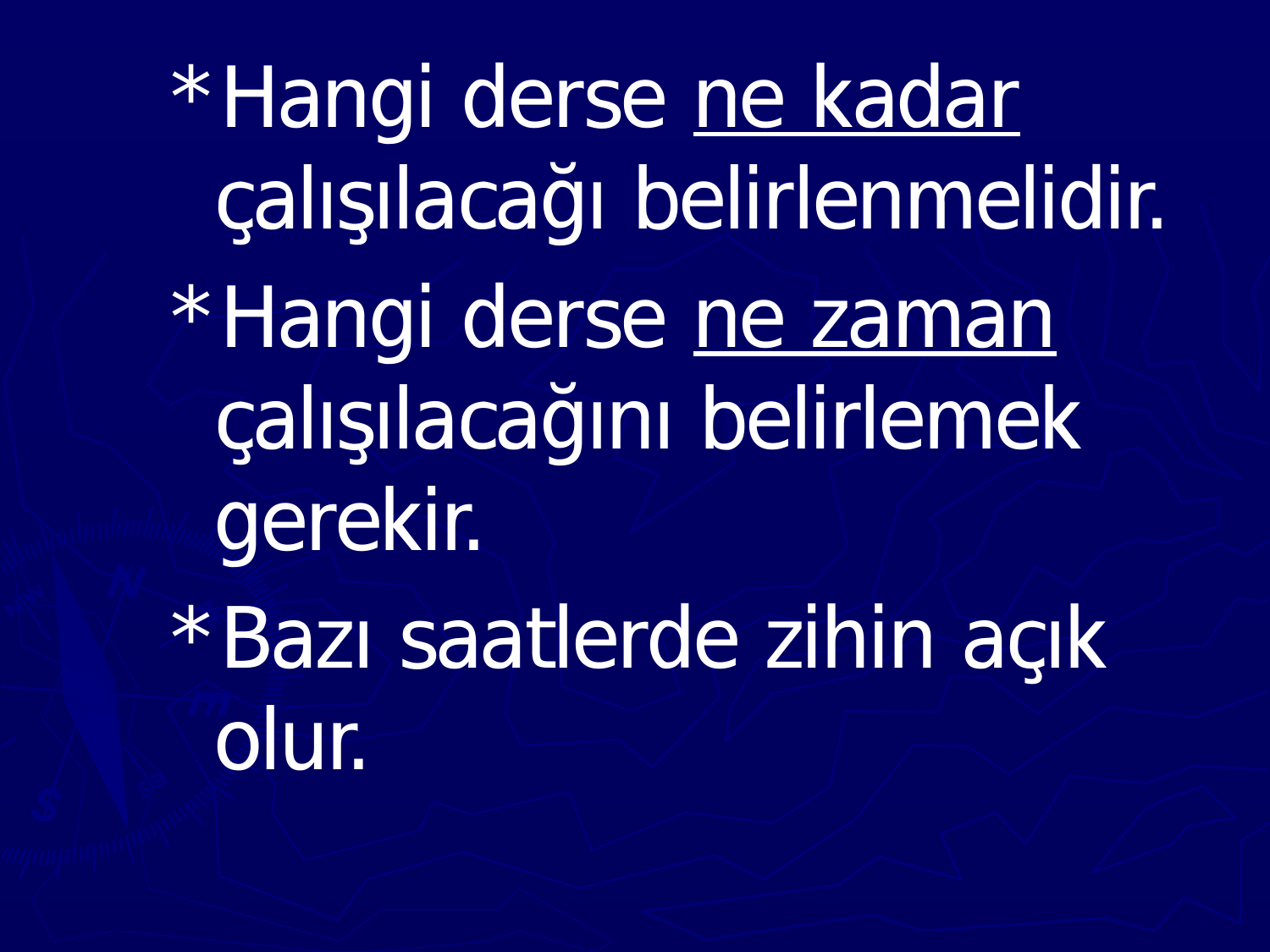

*Hangi derse ne kadar çalışılacağı belirlenmelidir.
*Hangi derse ne zaman çalışılacağını belirlemek gerekir.
*Bazı saatlerde zihin açık olur.